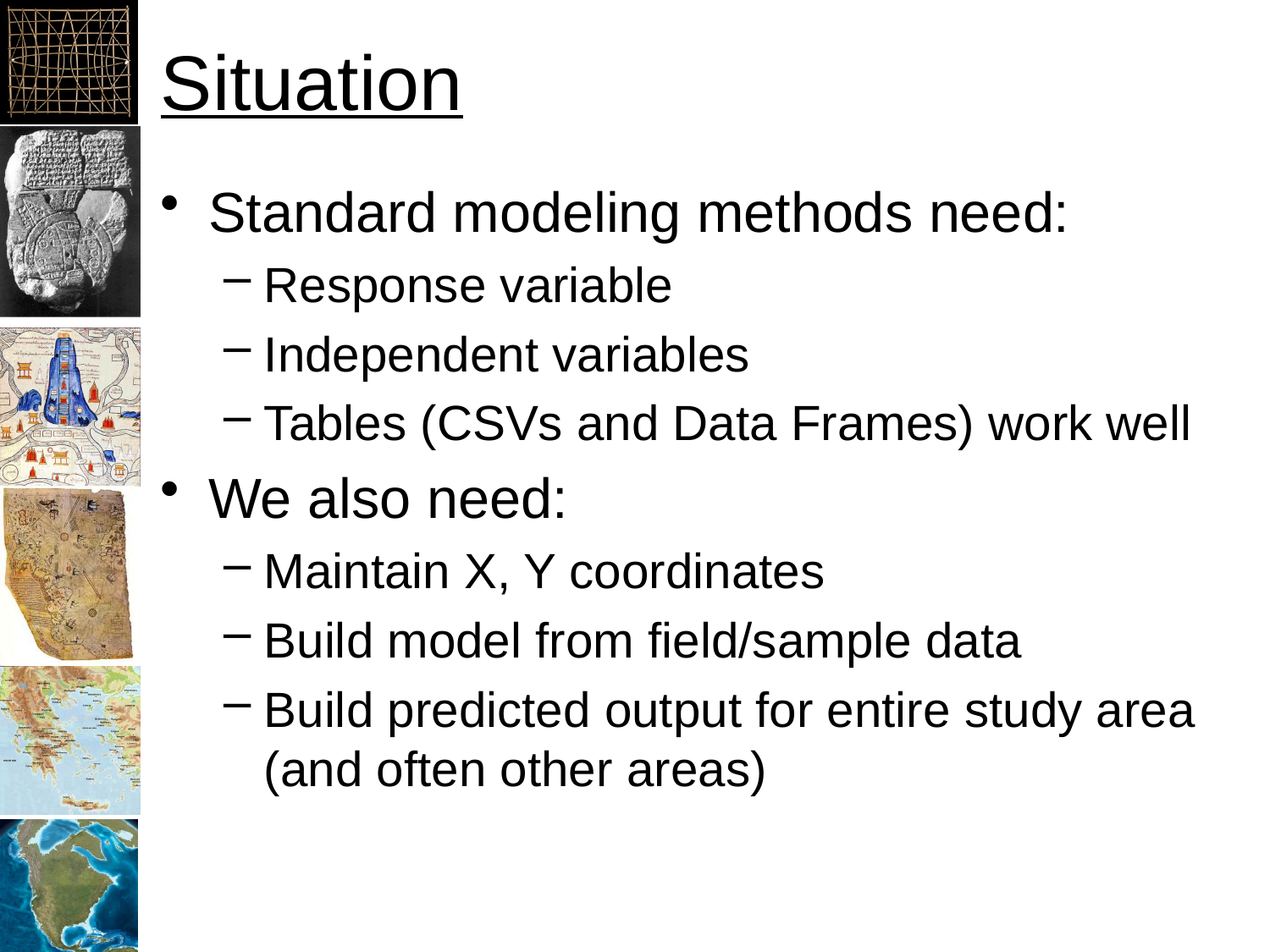

# Situation
Standard modeling methods need:
Response variable
Independent variables
Tables (CSVs and Data Frames) work well
We also need:
Maintain X, Y coordinates
Build model from field/sample data
Build predicted output for entire study area (and often other areas)